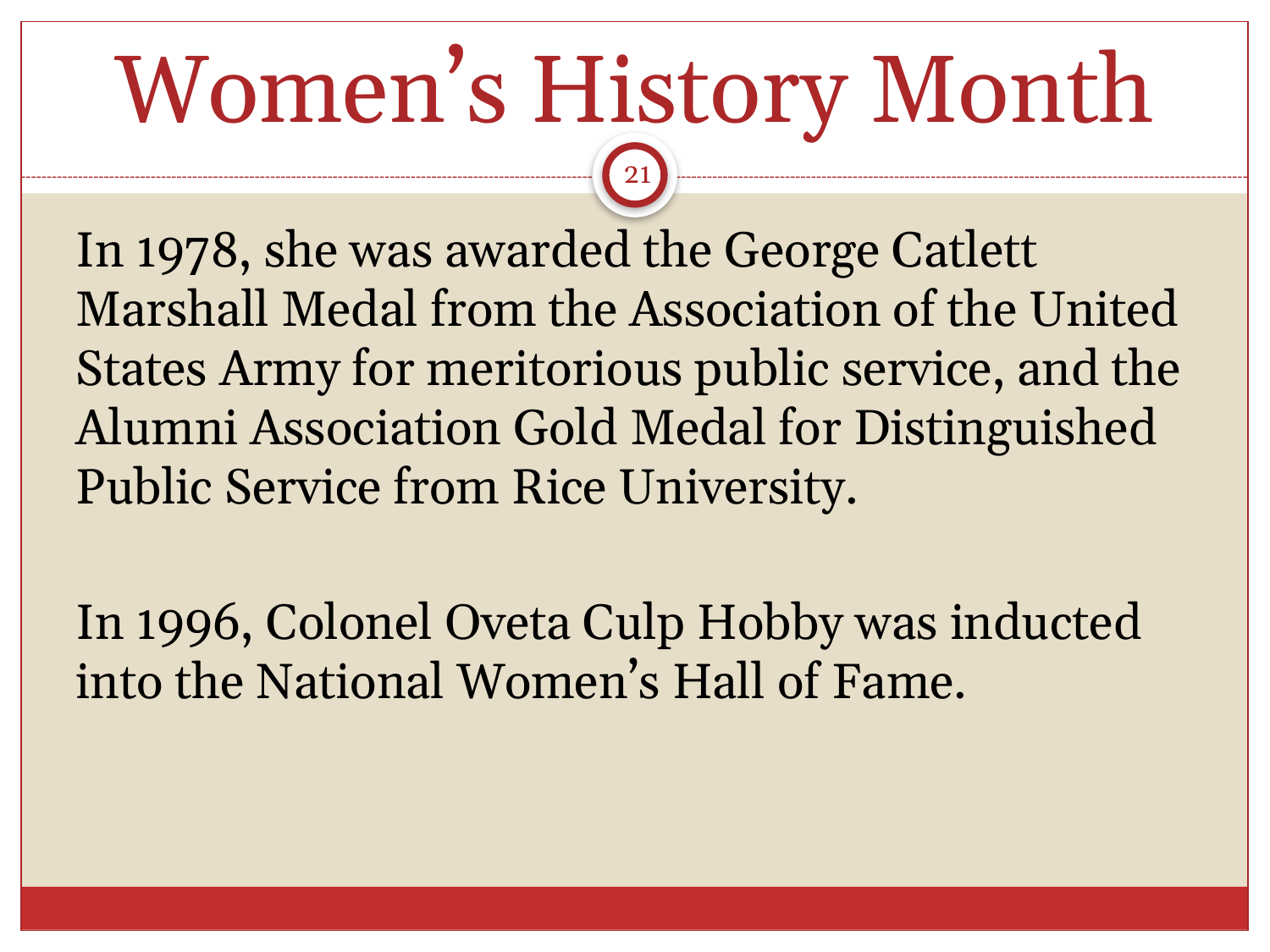

# Women’s History Month
21
In 1978, she was awarded the George Catlett Marshall Medal from the Association of the United States Army for meritorious public service, and the Alumni Association Gold Medal for Distinguished Public Service from Rice University.

In 1996, Colonel Oveta Culp Hobby was inducted into the National Women’s Hall of Fame.